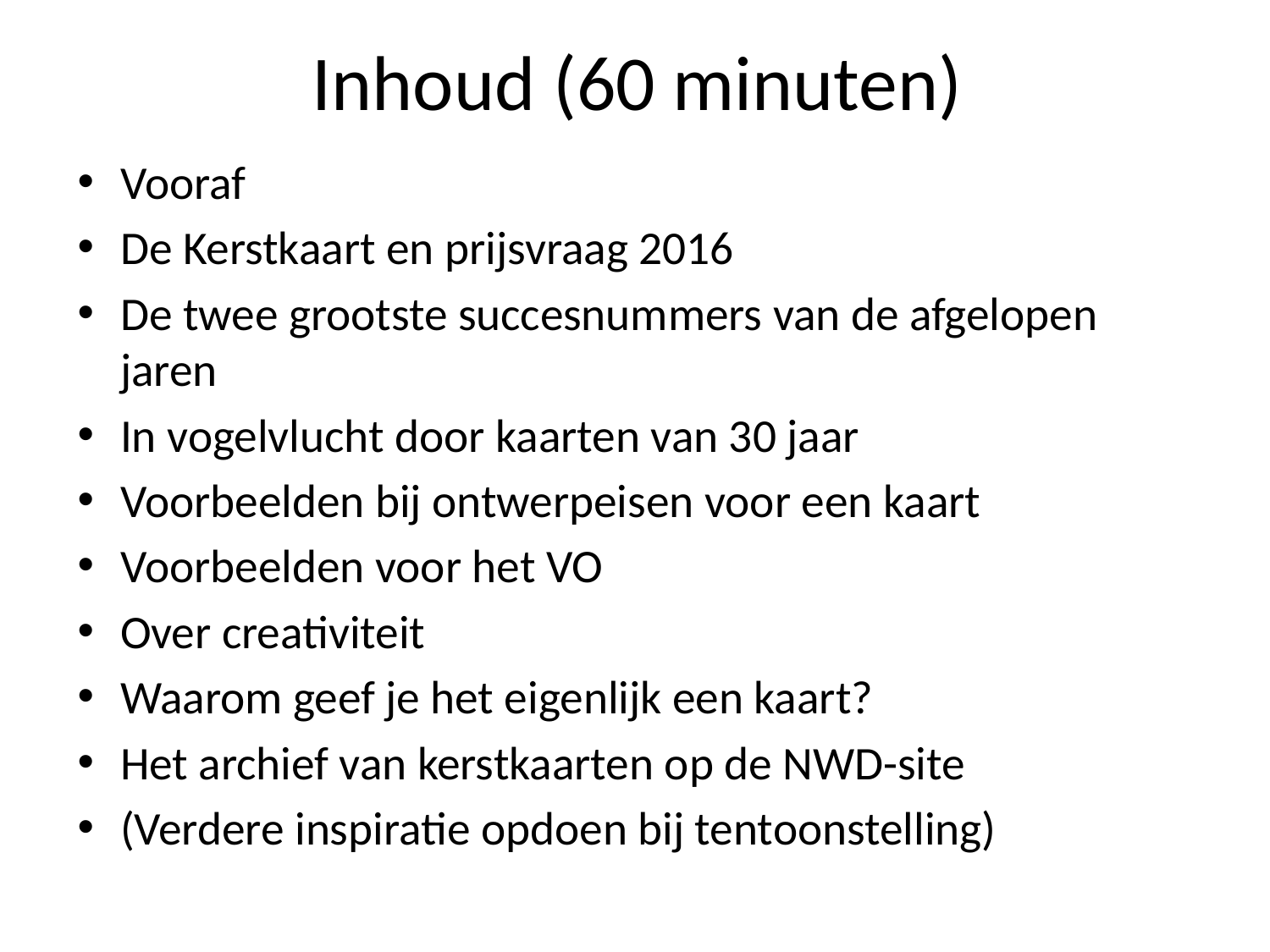

# Inhoud (60 minuten)
Vooraf
De Kerstkaart en prijsvraag 2016
De twee grootste succesnummers van de afgelopen jaren
In vogelvlucht door kaarten van 30 jaar
Voorbeelden bij ontwerpeisen voor een kaart
Voorbeelden voor het VO
Over creativiteit
Waarom geef je het eigenlijk een kaart?
Het archief van kerstkaarten op de NWD-site
(Verdere inspiratie opdoen bij tentoonstelling)